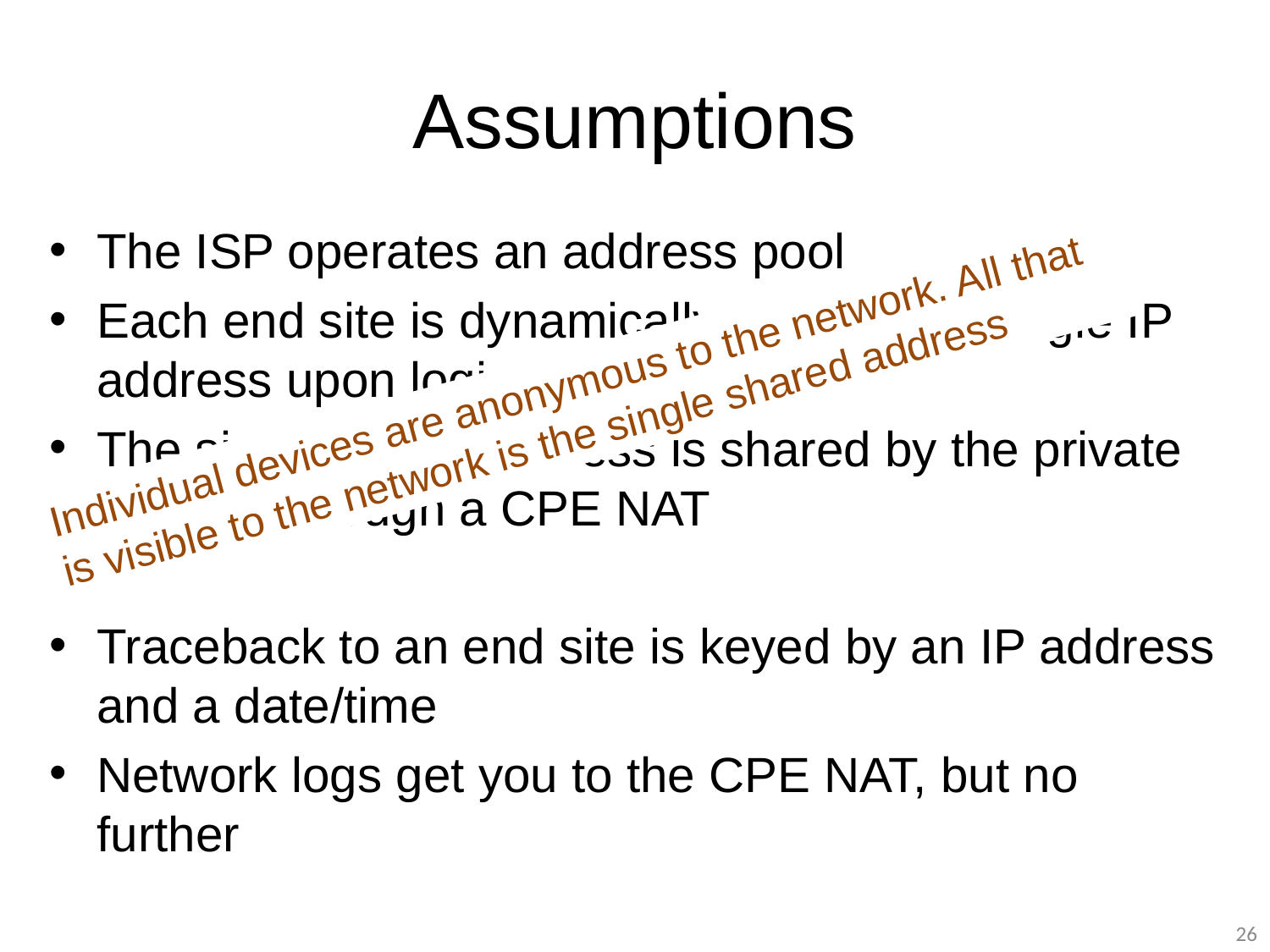

# Assumptions
The ISP operates an address pool
Each end site is dynamically assigned a single IP address upon login (AAA)
The single public address is shared by the private devices through a CPE NAT

Traceback to an end site is keyed by an IP address and a date/time
Network logs get you to the CPE NAT, but no further
Individual devices are anonymous to the network. All that is visible to the network is the single shared address
26